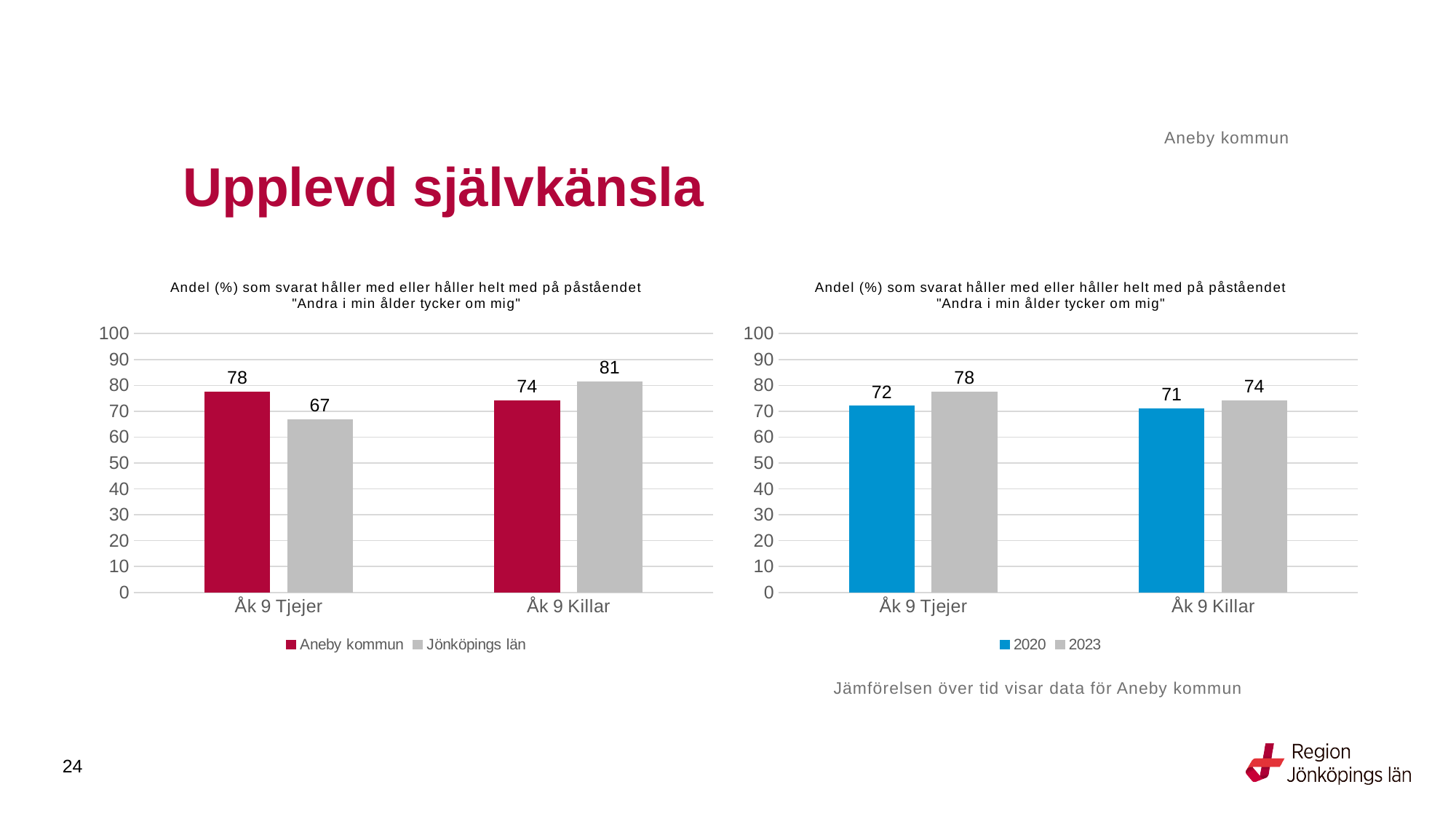

Aneby kommun
# Upplevd självkänsla

### Chart: Andel (%) som svarat håller med eller håller helt med på påståendet "Andra i min ålder tycker om mig"

| Category | Aneby kommun | Jönköpings län |
|---|---|---|
| Åk 9 Tjejer | 77.5 | 66.859 |
| Åk 9 Killar | 74.0741 | 81.3953 |

### Chart: Andel (%) som svarat håller med eller håller helt med på påståendet "Andra i min ålder tycker om mig"

| Category | 2020 | 2023 |
|---|---|---|
| Åk 9 Tjejer | 72.0 | 77.5 |
| Åk 9 Killar | 70.9677 | 74.0741 |
Jämförelsen över tid visar data för Aneby kommun
24